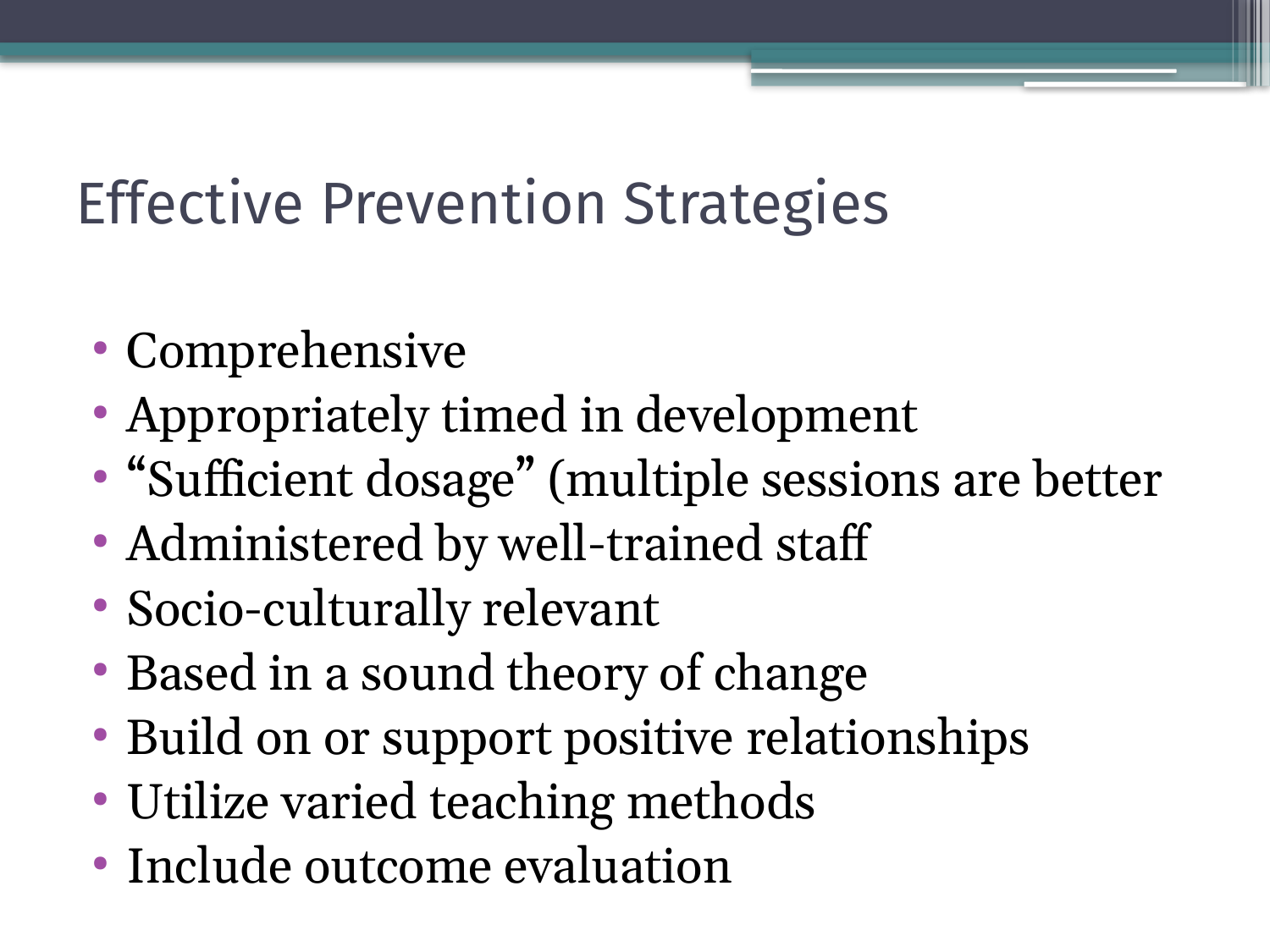

# Effective Prevention Strategies
Comprehensive
Appropriately timed in development
“Sufficient dosage” (multiple sessions are better
Administered by well-trained staff
Socio-culturally relevant
Based in a sound theory of change
Build on or support positive relationships
Utilize varied teaching methods
Include outcome evaluation